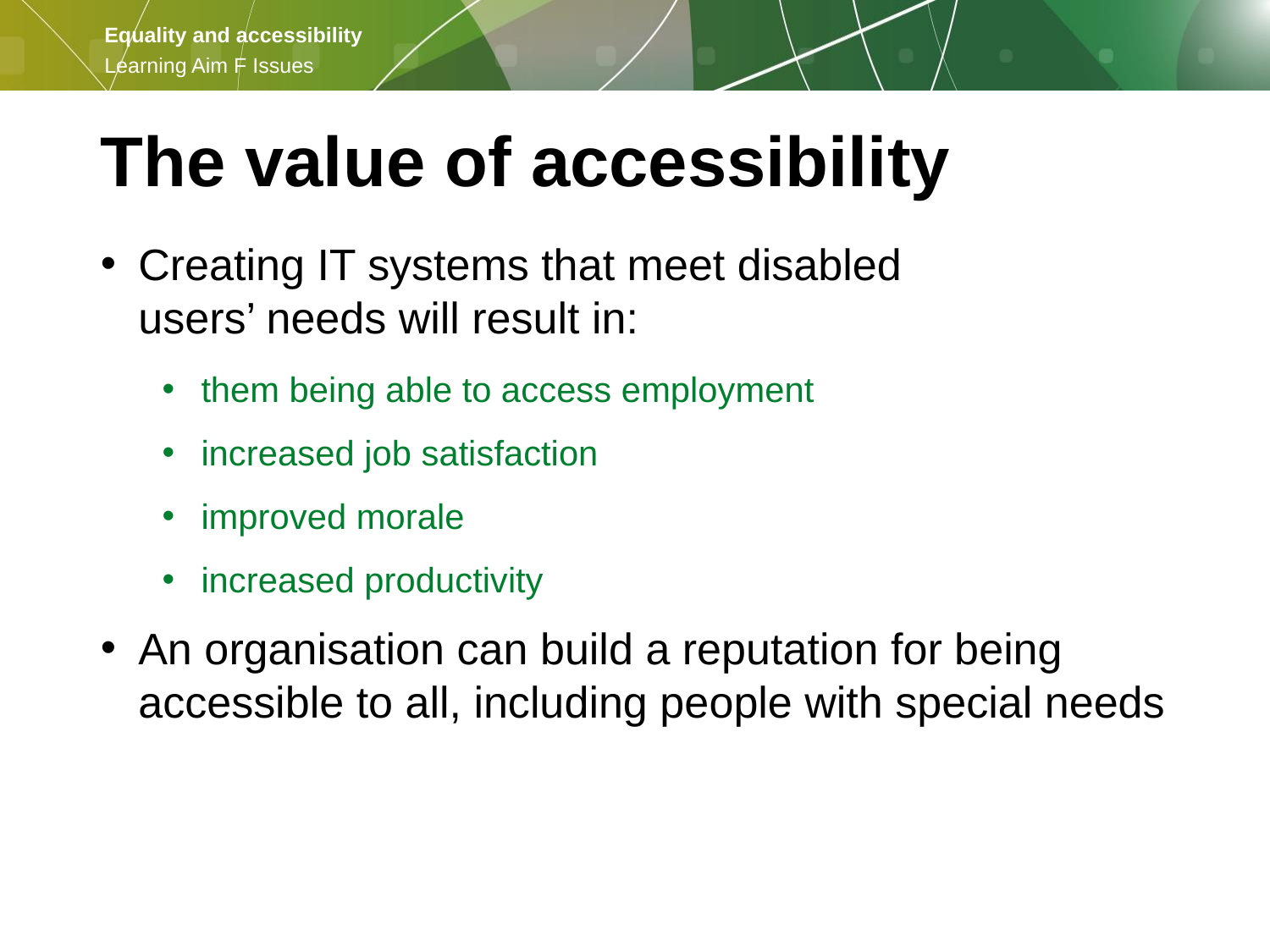

The value of accessibility
Creating IT systems that meet disabled
users’ needs will result in:
them being able to access employment
increased job satisfaction
improved morale
increased productivity
An organisation can build a reputation for being
accessible to all, including people with special needs